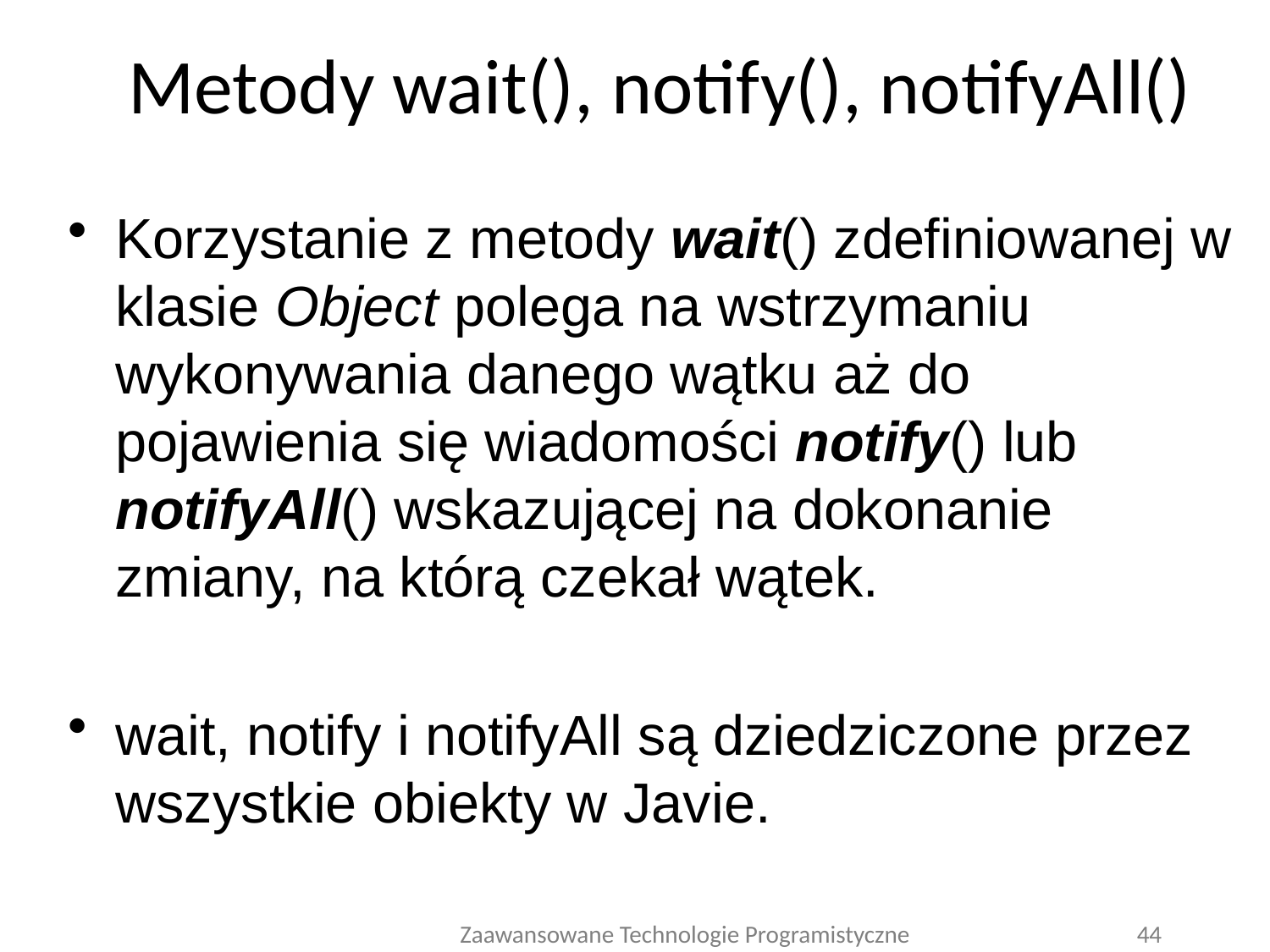

# Metody wait(), notify(), notifyAll()
Korzystanie z metody wait() zdefiniowanej w klasie Object polega na wstrzymaniu wykonywania danego wątku aż do pojawienia się wiadomości notify() lub notifyAll() wskazującej na dokonanie zmiany, na którą czekał wątek.

wait, notify i notifyAll są dziedziczone przez wszystkie obiekty w Javie.

Zaawansowane Technologie Programistyczne
44